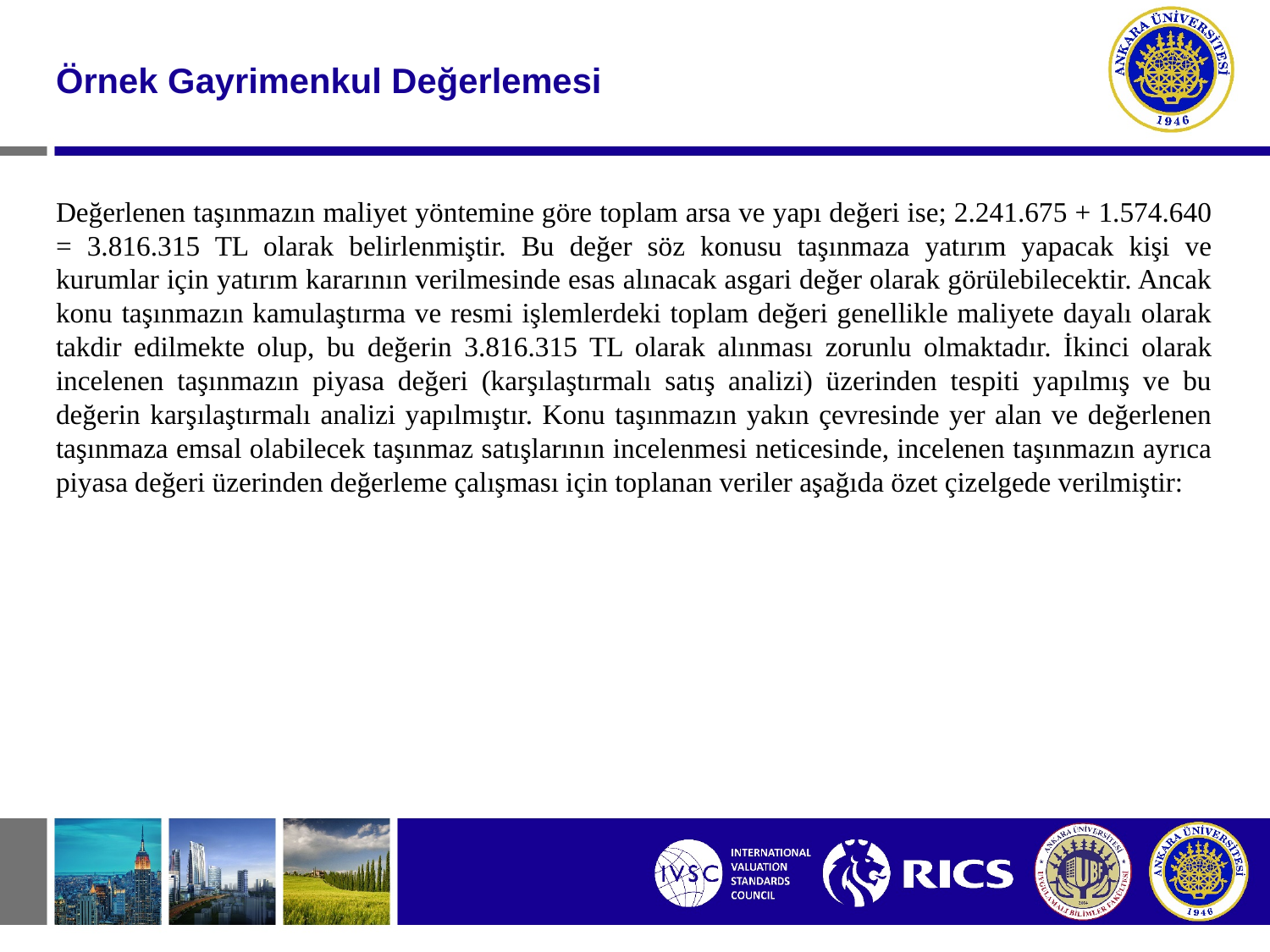

#
Örnek Gayrimenkul Değerlemesi

Değerlenen taşınmazın maliyet yöntemine göre toplam arsa ve yapı değeri ise; 2.241.675 + 1.574.640 = 3.816.315 TL olarak belirlenmiştir. Bu değer söz konusu taşınmaza yatırım yapacak kişi ve kurumlar için yatırım kararının verilmesinde esas alınacak asgari değer olarak görülebilecektir. Ancak konu taşınmazın kamulaştırma ve resmi işlemlerdeki toplam değeri genellikle maliyete dayalı olarak takdir edilmekte olup, bu değerin 3.816.315 TL olarak alınması zorunlu olmaktadır. İkinci olarak incelenen taşınmazın piyasa değeri (karşılaştırmalı satış analizi) üzerinden tespiti yapılmış ve bu değerin karşılaştırmalı analizi yapılmıştır. Konu taşınmazın yakın çevresinde yer alan ve değerlenen taşınmaza emsal olabilecek taşınmaz satışlarının incelenmesi neticesinde, incelenen taşınmazın ayrıca piyasa değeri üzerinden değerleme çalışması için toplanan veriler aşağıda özet çizelgede verilmiştir: